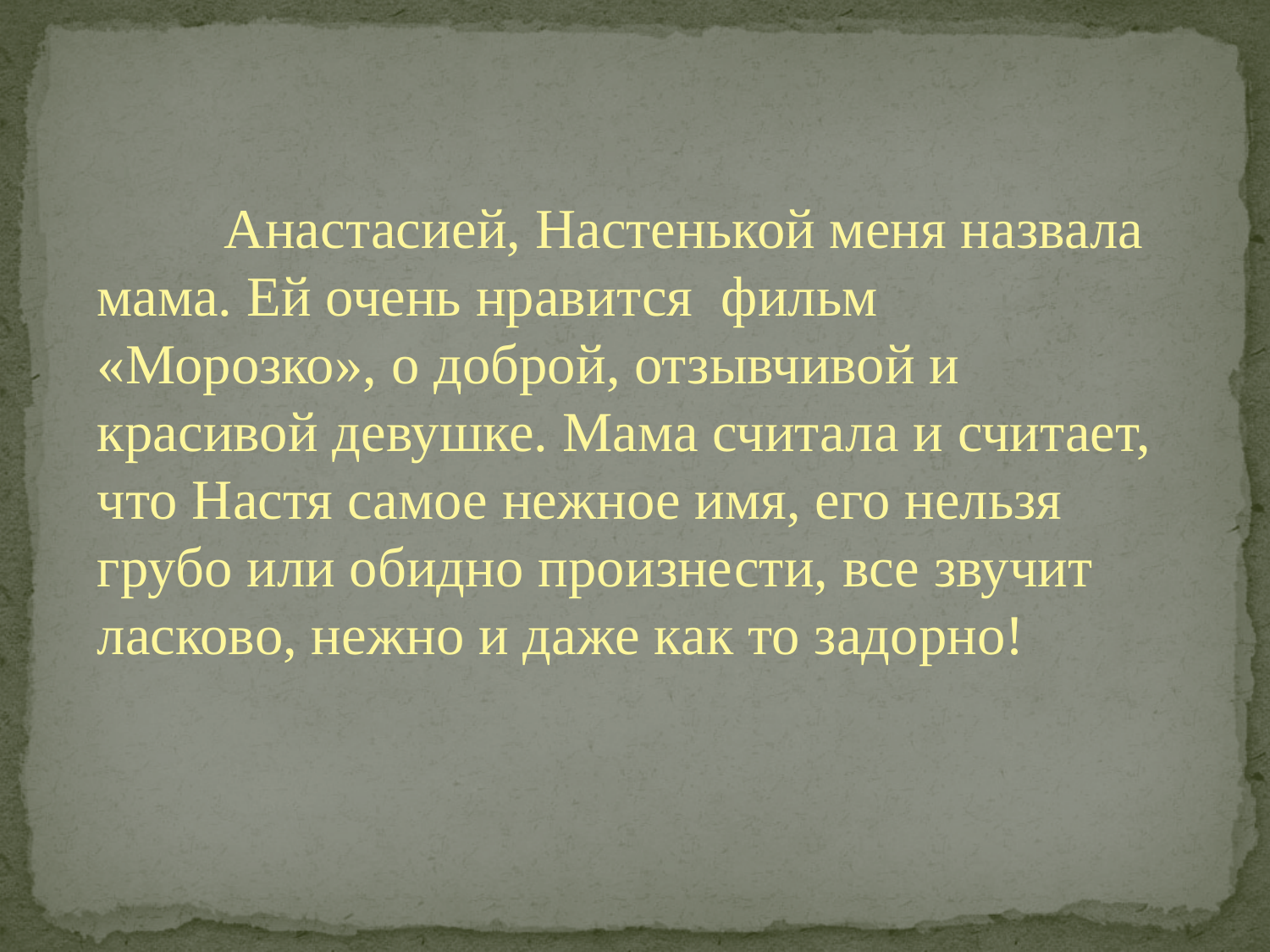

Анастасией, Настенькой меня назвала мама. Ей очень нравится  фильм «Морозко», о доброй, отзывчивой и красивой девушке. Мама считала и считает, что Настя самое нежное имя, его нельзя грубо или обидно произнести, все звучит ласково, нежно и даже как то задорно!